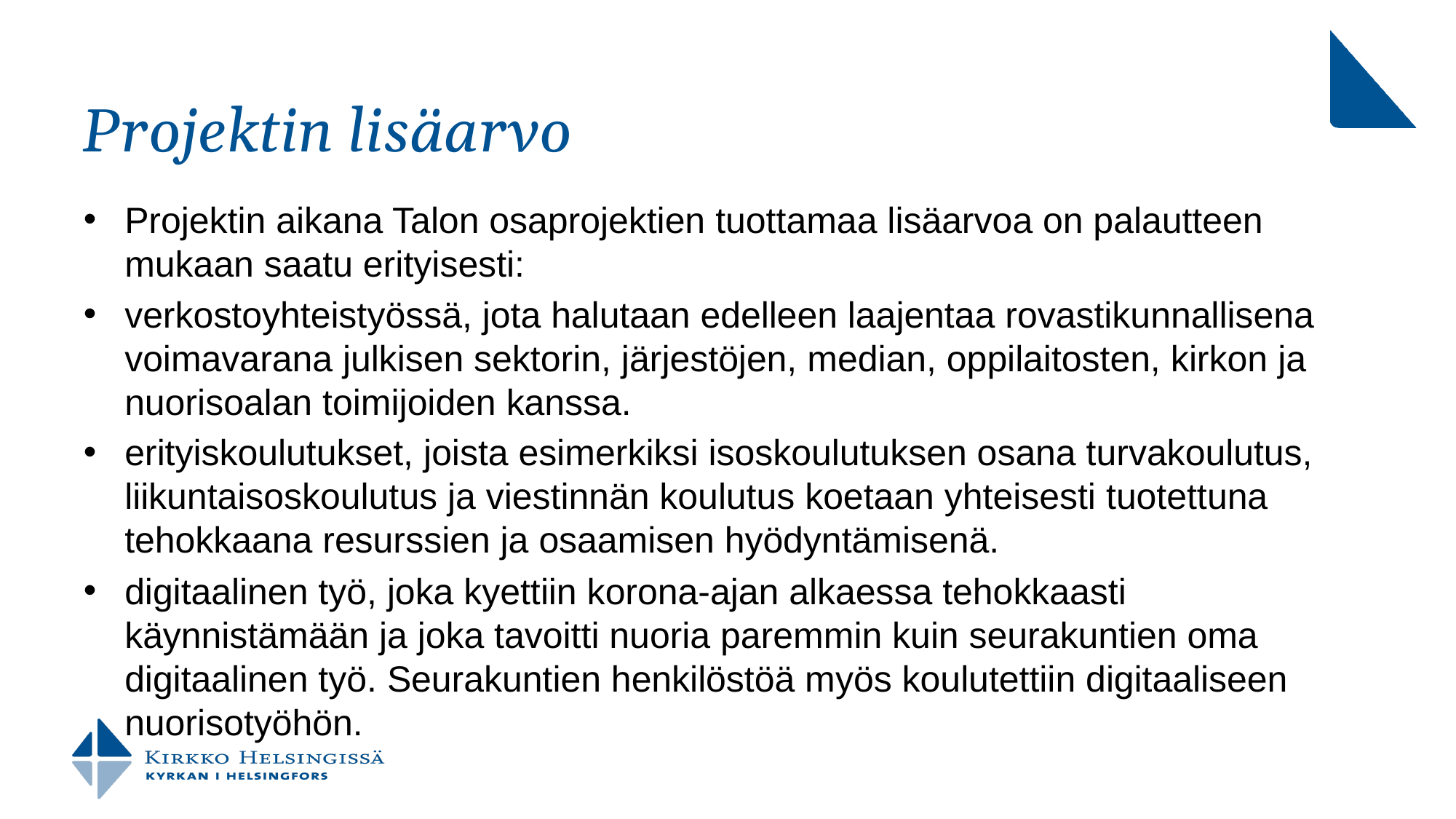

# Projektin lisäarvo
Projektin aikana Talon osaprojektien tuottamaa lisäarvoa on palautteen mukaan saatu erityisesti:
verkostoyhteistyössä, jota halutaan edelleen laajentaa rovastikunnallisena voimavarana julkisen sektorin, järjestöjen, median, oppilaitosten, kirkon ja nuorisoalan toimijoiden kanssa.
erityiskoulutukset, joista esimerkiksi isoskoulutuksen osana turvakoulutus, liikuntaisoskoulutus ja viestinnän koulutus koetaan yhteisesti tuotettuna tehokkaana resurssien ja osaamisen hyödyntämisenä.
digitaalinen työ, joka kyettiin korona-ajan alkaessa tehokkaasti käynnistämään ja joka tavoitti nuoria paremmin kuin seurakuntien oma digitaalinen työ. Seurakuntien henkilöstöä myös koulutettiin digitaaliseen nuorisotyöhön.